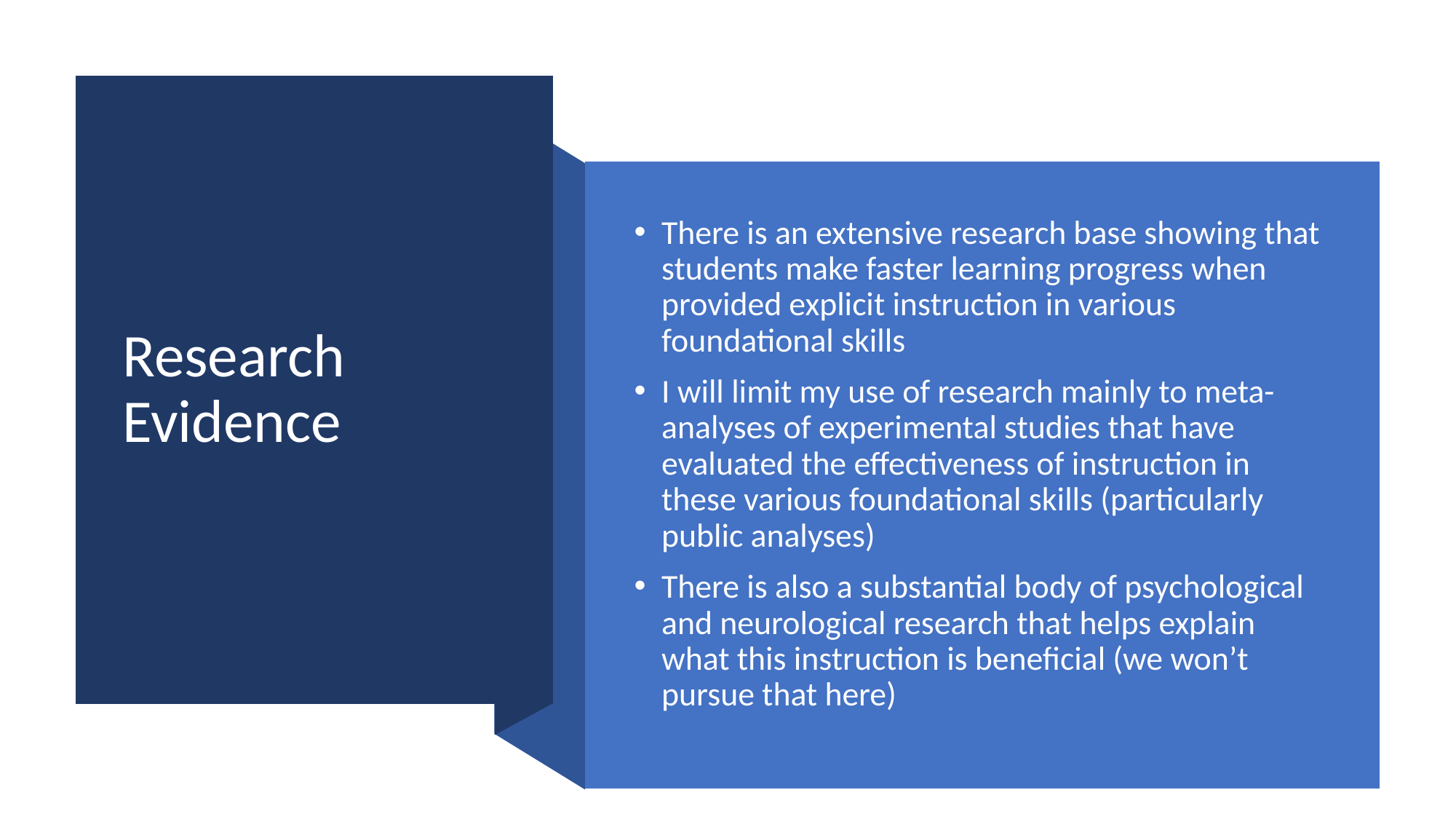

# Research Evidence

There is an extensive research base showing that students make faster learning progress when provided explicit instruction in various foundational skills
I will limit my use of research mainly to meta-analyses of experimental studies that have evaluated the effectiveness of instruction in these various foundational skills (particularly public analyses)
There is also a substantial body of psychological and neurological research that helps explain what this instruction is beneficial (we won’t pursue that here)